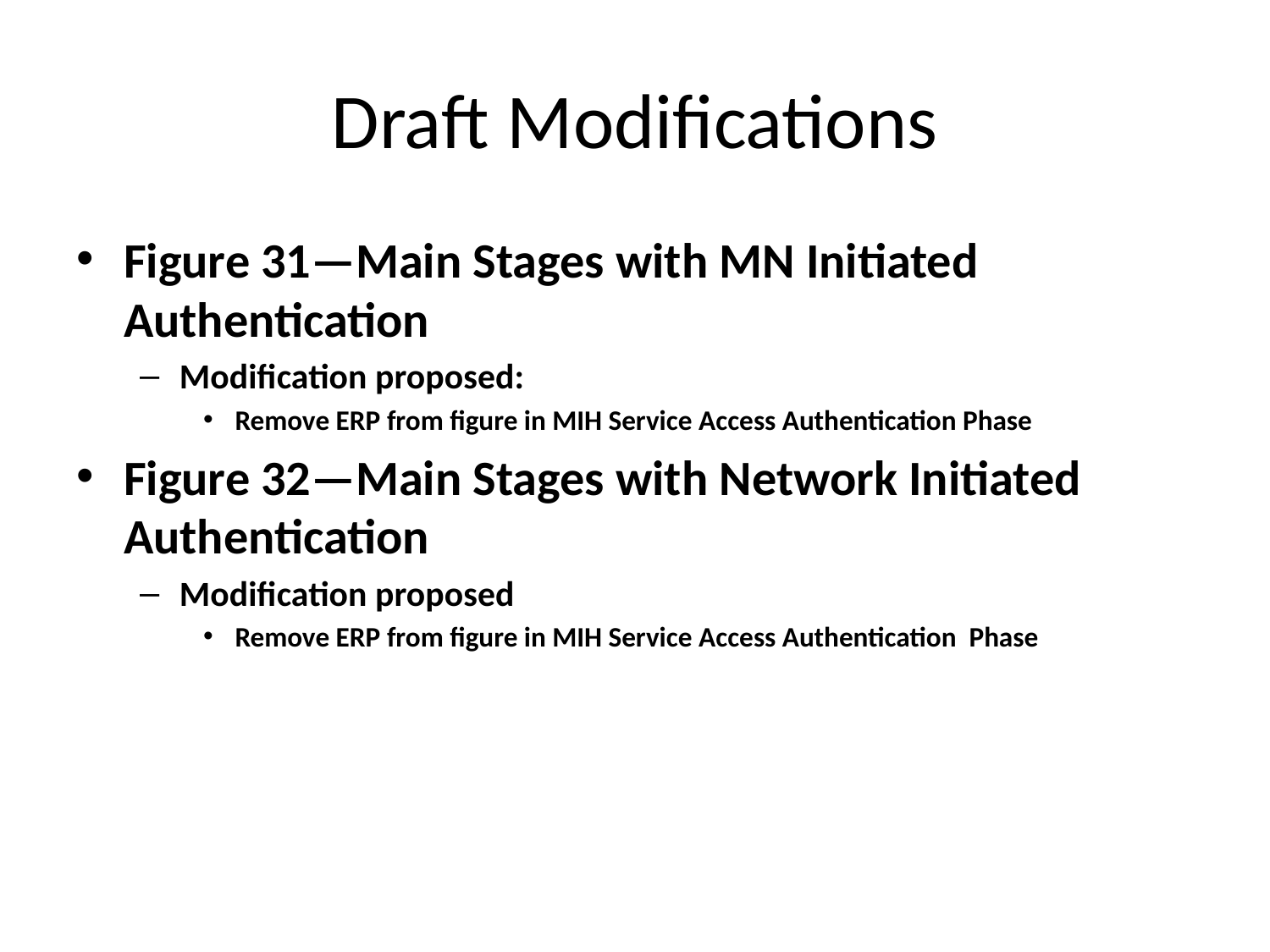

# Draft Modifications
Figure 31—Main Stages with MN Initiated Authentication
Modification proposed:
Remove ERP from figure in MIH Service Access Authentication Phase
Figure 32—Main Stages with Network Initiated Authentication
Modification proposed
Remove ERP from figure in MIH Service Access Authentication  Phase